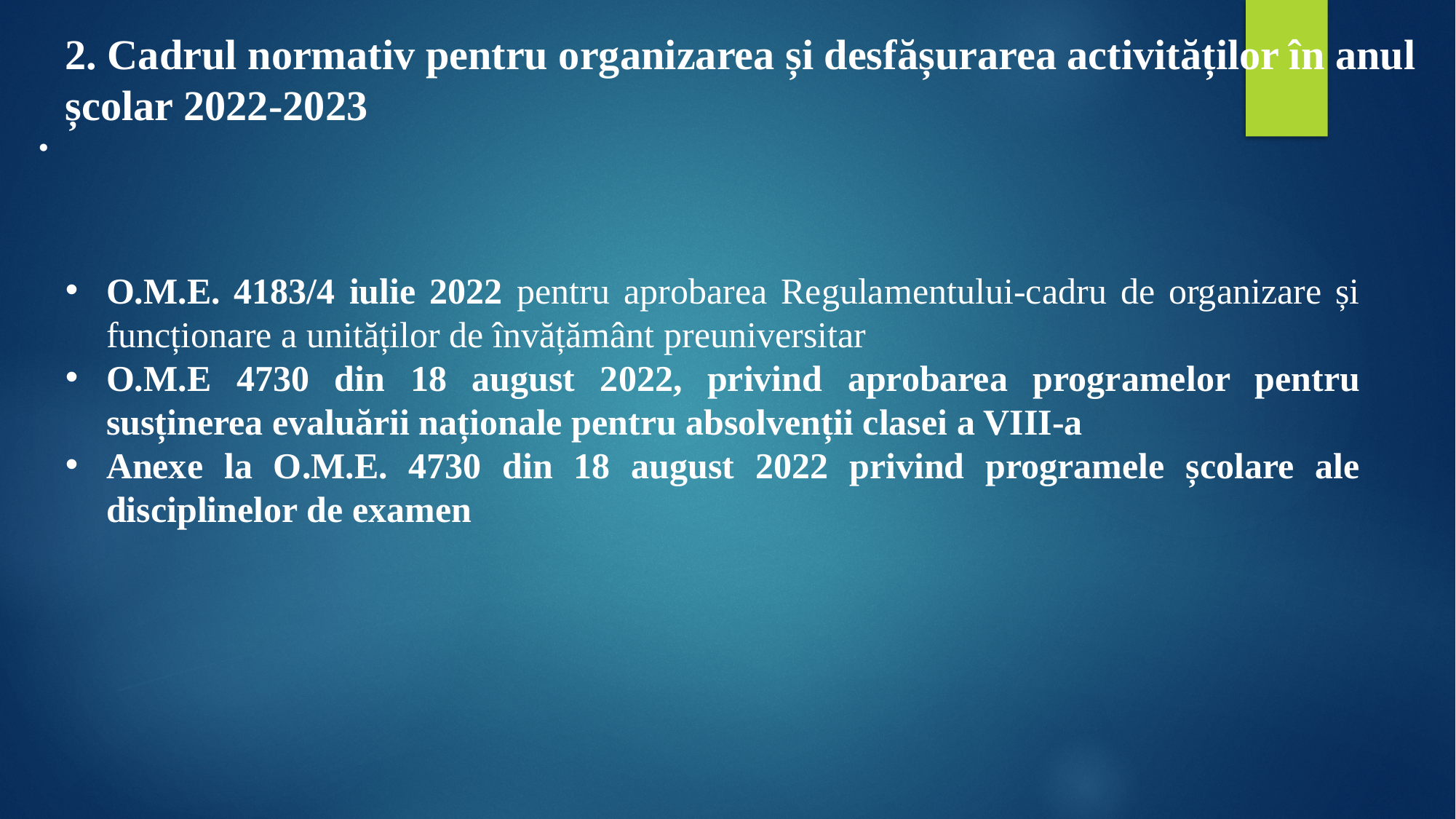

2. Cadrul normativ pentru organizarea și desfășurarea activităților în anul școlar 2022-2023
•
O.M.E. 4183/4 iulie 2022 pentru aprobarea Regulamentului-cadru de organizare și funcționare a unităților de învățământ preuniversitar
O.M.E 4730 din 18 august 2022, privind aprobarea programelor pentru susținerea evaluării naționale pentru absolvenții clasei a VIII-a
Anexe la O.M.E. 4730 din 18 august 2022 privind programele școlare ale disciplinelor de examen